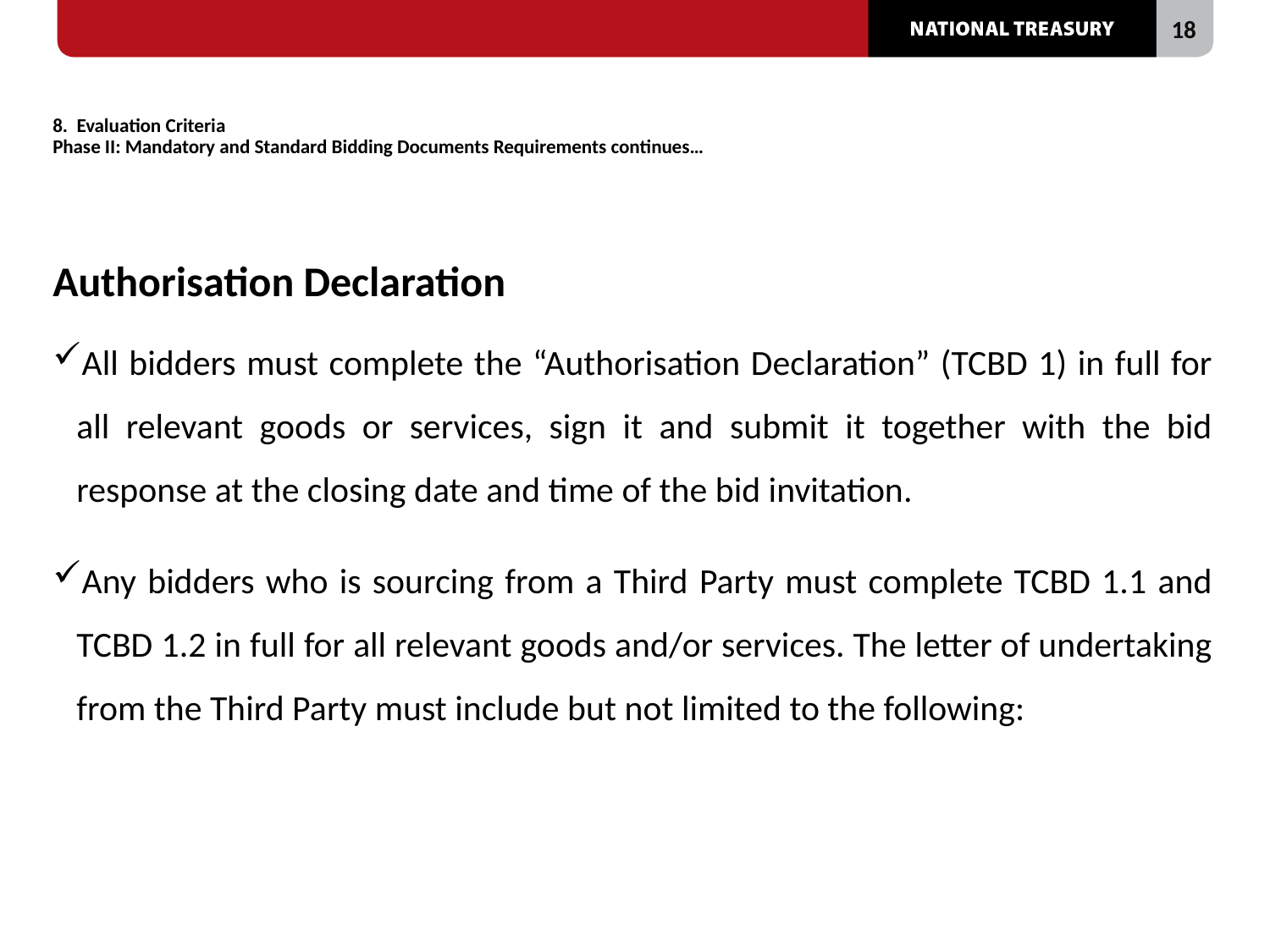

# 8.  Evaluation Criteria Phase II: Mandatory and Standard Bidding Documents Requirements continues…
Authorisation Declaration
All bidders must complete the “Authorisation Declaration” (TCBD 1) in full for all relevant goods or services, sign it and submit it together with the bid response at the closing date and time of the bid invitation.
Any bidders who is sourcing from a Third Party must complete TCBD 1.1 and TCBD 1.2 in full for all relevant goods and/or services. The letter of undertaking from the Third Party must include but not limited to the following: